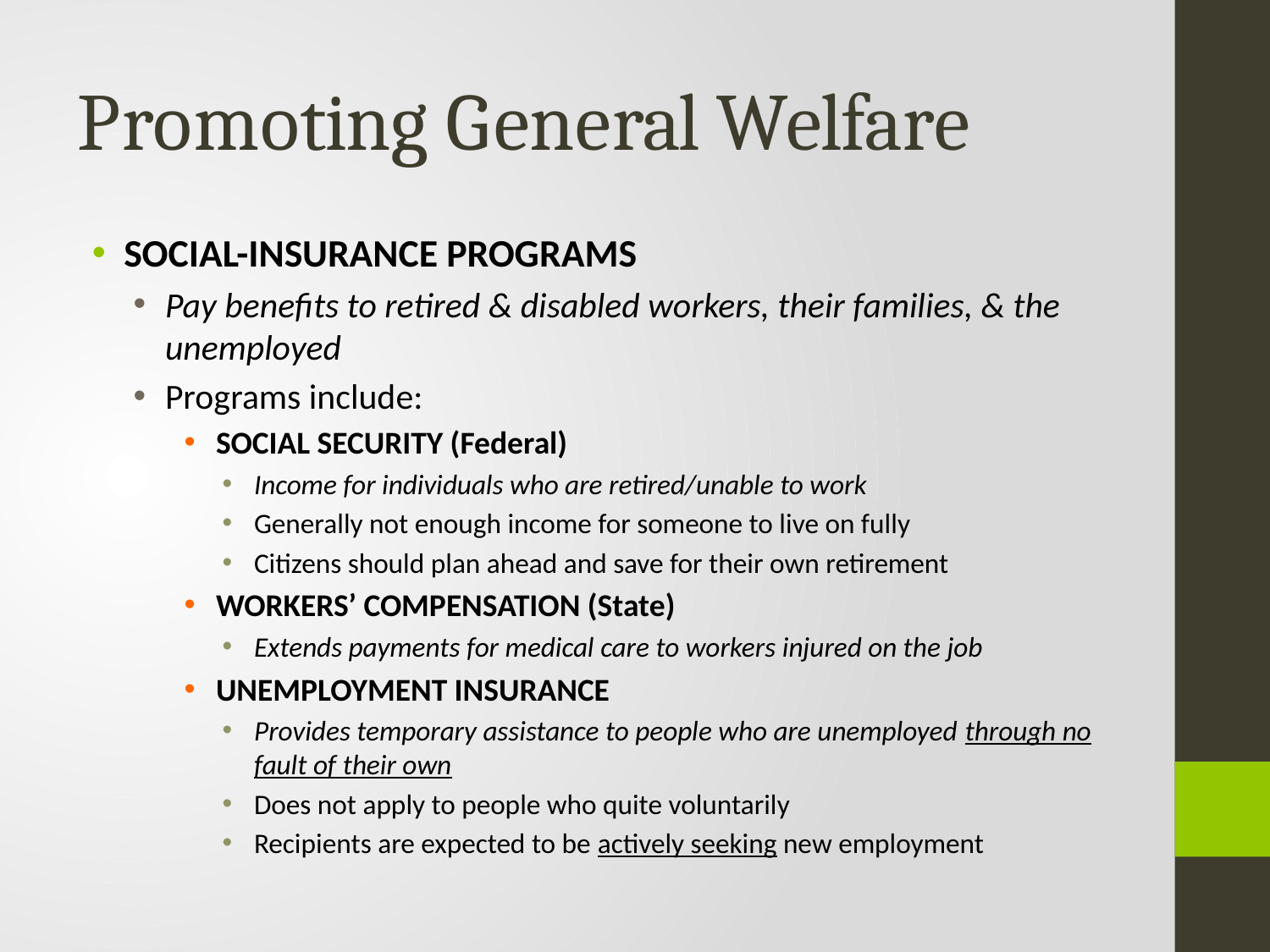

# Promoting General Welfare
SOCIAL-INSURANCE PROGRAMS
Pay benefits to retired & disabled workers, their families, & the unemployed
Programs include:
SOCIAL SECURITY (Federal)
Income for individuals who are retired/unable to work
Generally not enough income for someone to live on fully
Citizens should plan ahead and save for their own retirement
WORKERS’ COMPENSATION (State)
Extends payments for medical care to workers injured on the job
UNEMPLOYMENT INSURANCE
Provides temporary assistance to people who are unemployed through no fault of their own
Does not apply to people who quite voluntarily
Recipients are expected to be actively seeking new employment